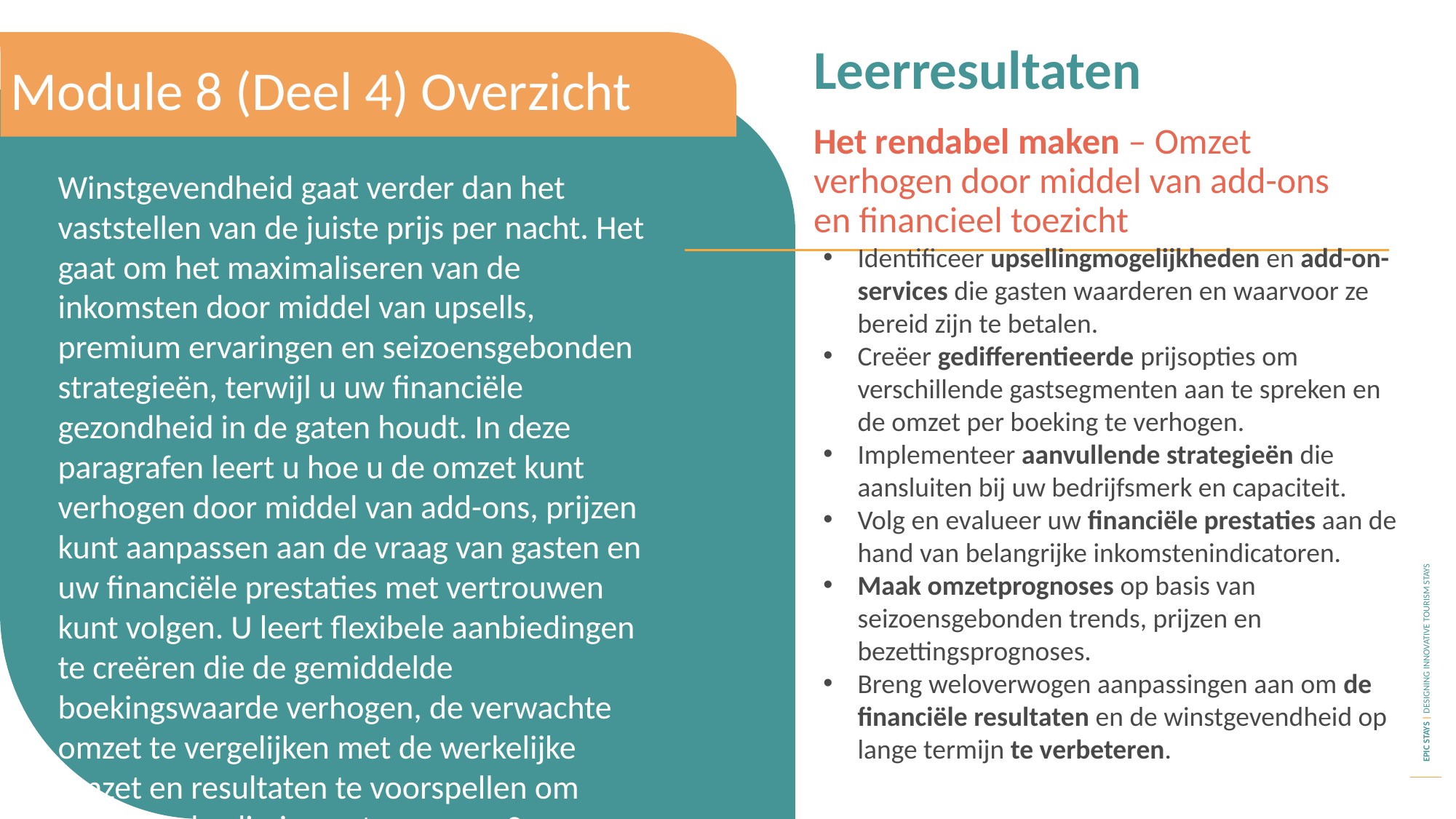

Leerresultaten
Module 8 (Deel 4) Overzicht
Het rendabel maken – Omzet verhogen door middel van add-ons en financieel toezicht

Winstgevendheid gaat verder dan het vaststellen van de juiste prijs per nacht. Het gaat om het maximaliseren van de inkomsten door middel van upsells, premium ervaringen en seizoensgebonden strategieën, terwijl u uw financiële gezondheid in de gaten houdt. In deze paragrafen leert u hoe u de omzet kunt verhogen door middel van add-ons, prijzen kunt aanpassen aan de vraag van gasten en uw financiële prestaties met vertrouwen kunt volgen. U leert flexibele aanbiedingen te creëren die de gemiddelde boekingswaarde verhogen, de verwachte omzet te vergelijken met de werkelijke omzet en resultaten te voorspellen om slimmere beslissingen te nemen. Samen zorgen deze vaardigheden ervoor dat uw bedrijf op de lange termijn flexibel, duurzaam en winstgevend blijft.
Identificeer upsellingmogelijkheden en add-on-services die gasten waarderen en waarvoor ze bereid zijn te betalen.
Creëer gedifferentieerde prijsopties om verschillende gastsegmenten aan te spreken en de omzet per boeking te verhogen.
Implementeer aanvullende strategieën die aansluiten bij uw bedrijfsmerk en capaciteit.
Volg en evalueer uw financiële prestaties aan de hand van belangrijke inkomstenindicatoren.
Maak omzetprognoses op basis van seizoensgebonden trends, prijzen en bezettingsprognoses.
Breng weloverwogen aanpassingen aan om de financiële resultaten en de winstgevendheid op lange termijn te verbeteren.